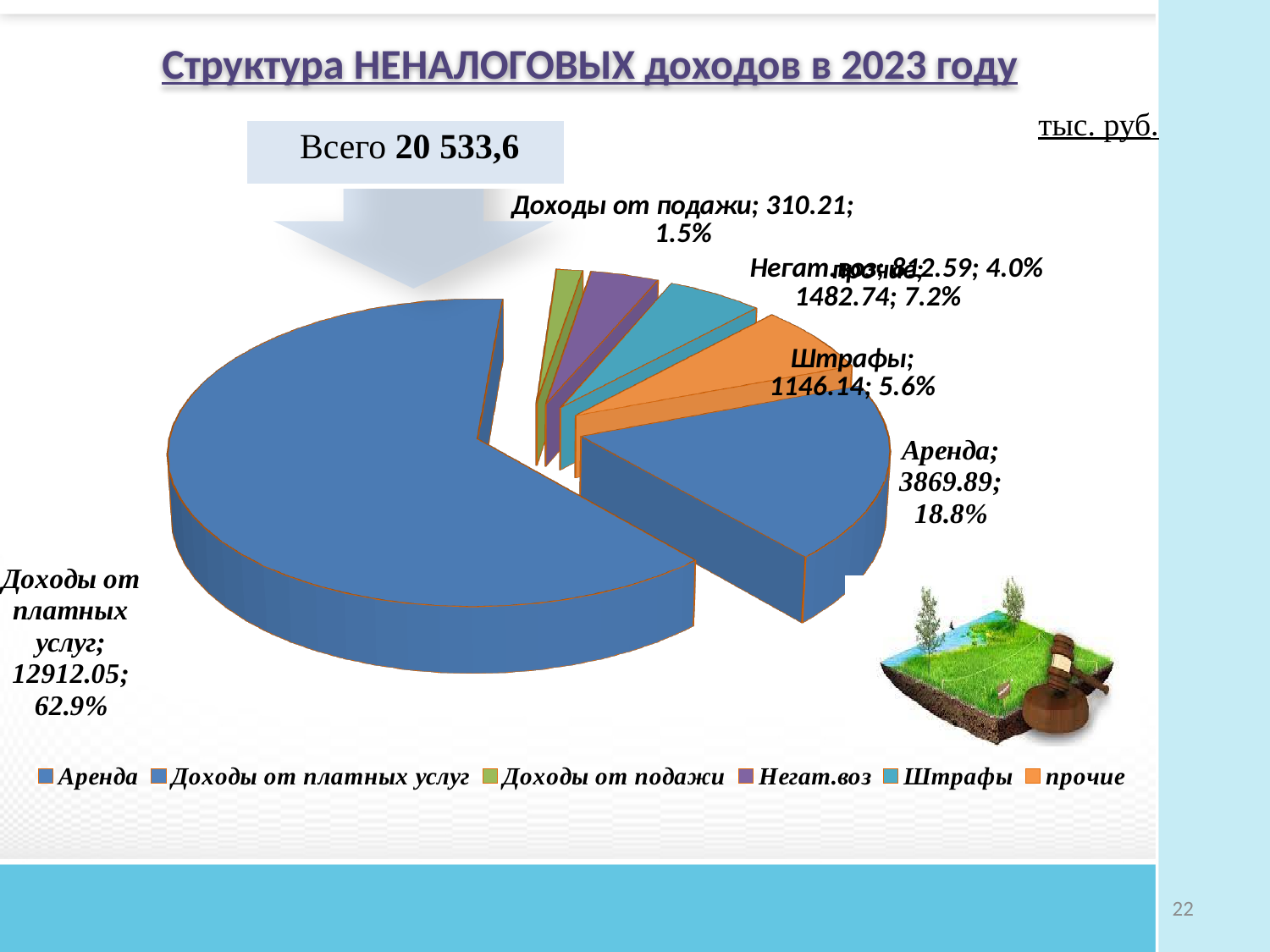

# Структура НЕНАЛОГОВЫХ доходов в 2023 году

тыс. руб.

[unsupported chart]

| Всего 20 533,6 |
| --- |
22